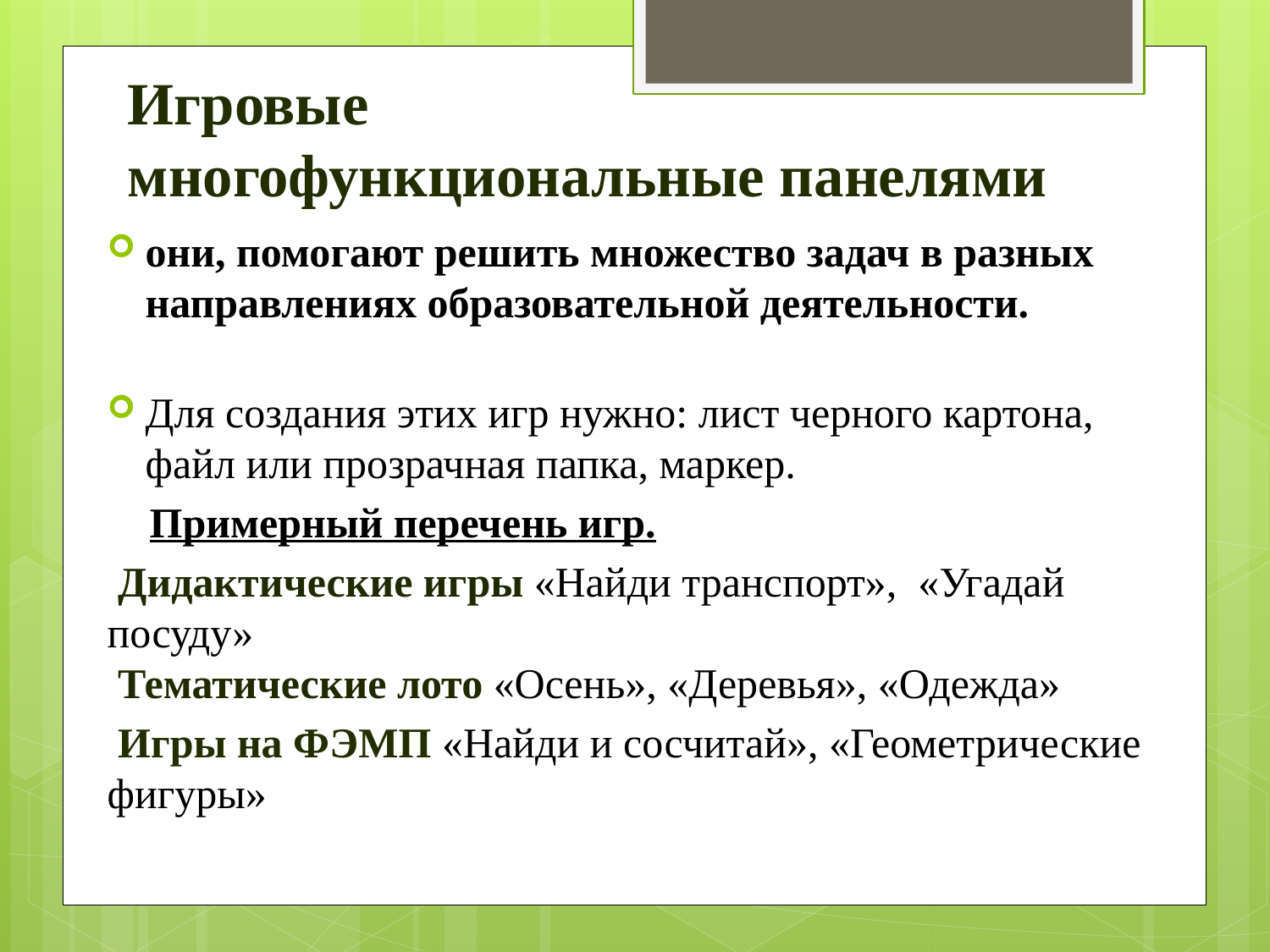

# Игровые многофункциональные панелями
они, помогают решить множество задач в разных направлениях образовательной деятельности.
Для создания этих игр нужно: лист черного картона, файл или прозрачная папка, маркер.
    Примерный перечень игр.
 Дидактические игры «Найди транспорт»,  «Угадай посуду»
 Тематические лото «Осень», «Деревья», «Одежда»
 Игры на ФЭМП «Найди и сосчитай», «Геометрические фигуры»